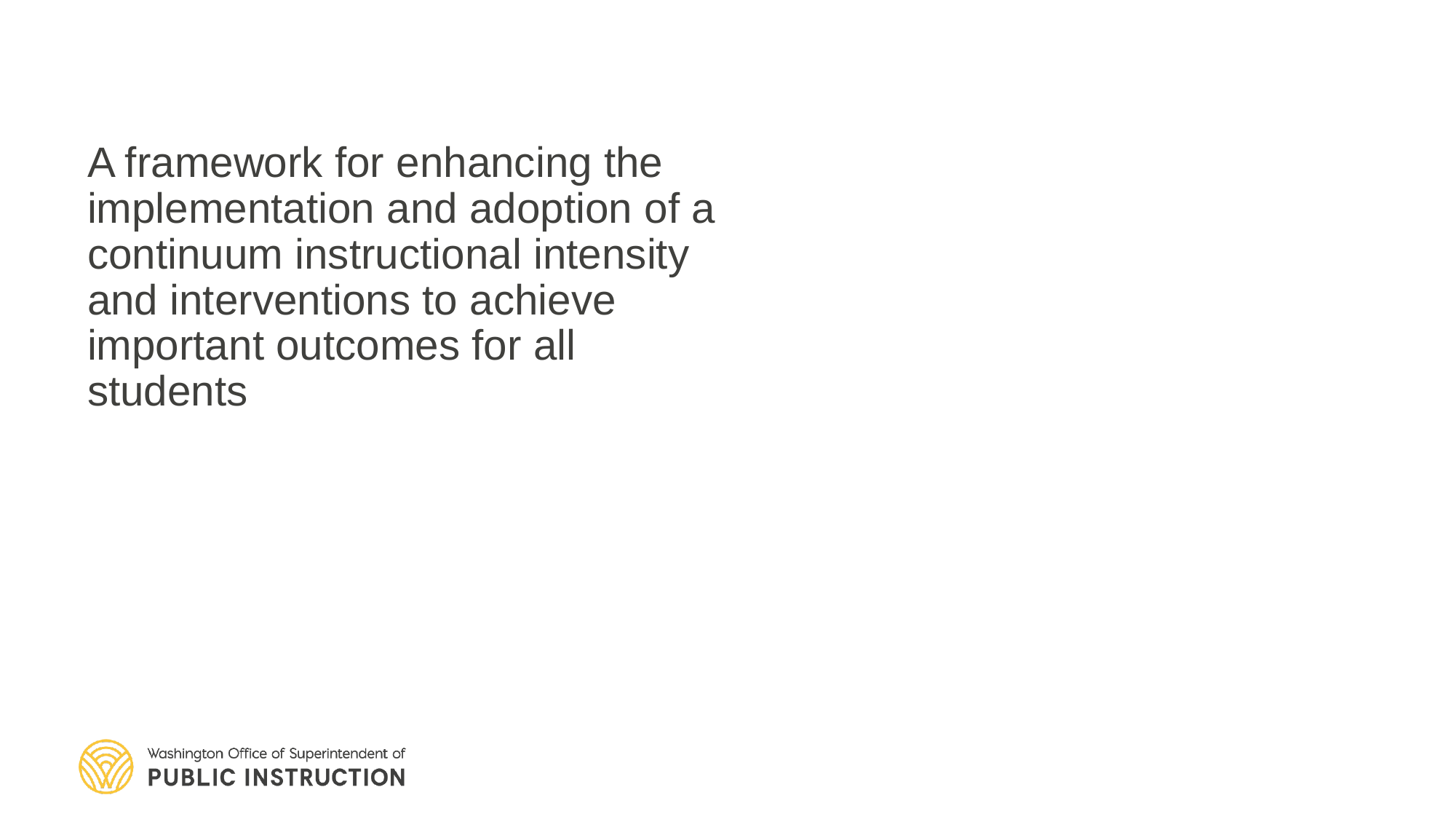

A framework for enhancing the implementation and adoption of a continuum instructional intensity and interventions to achieve important outcomes for all students